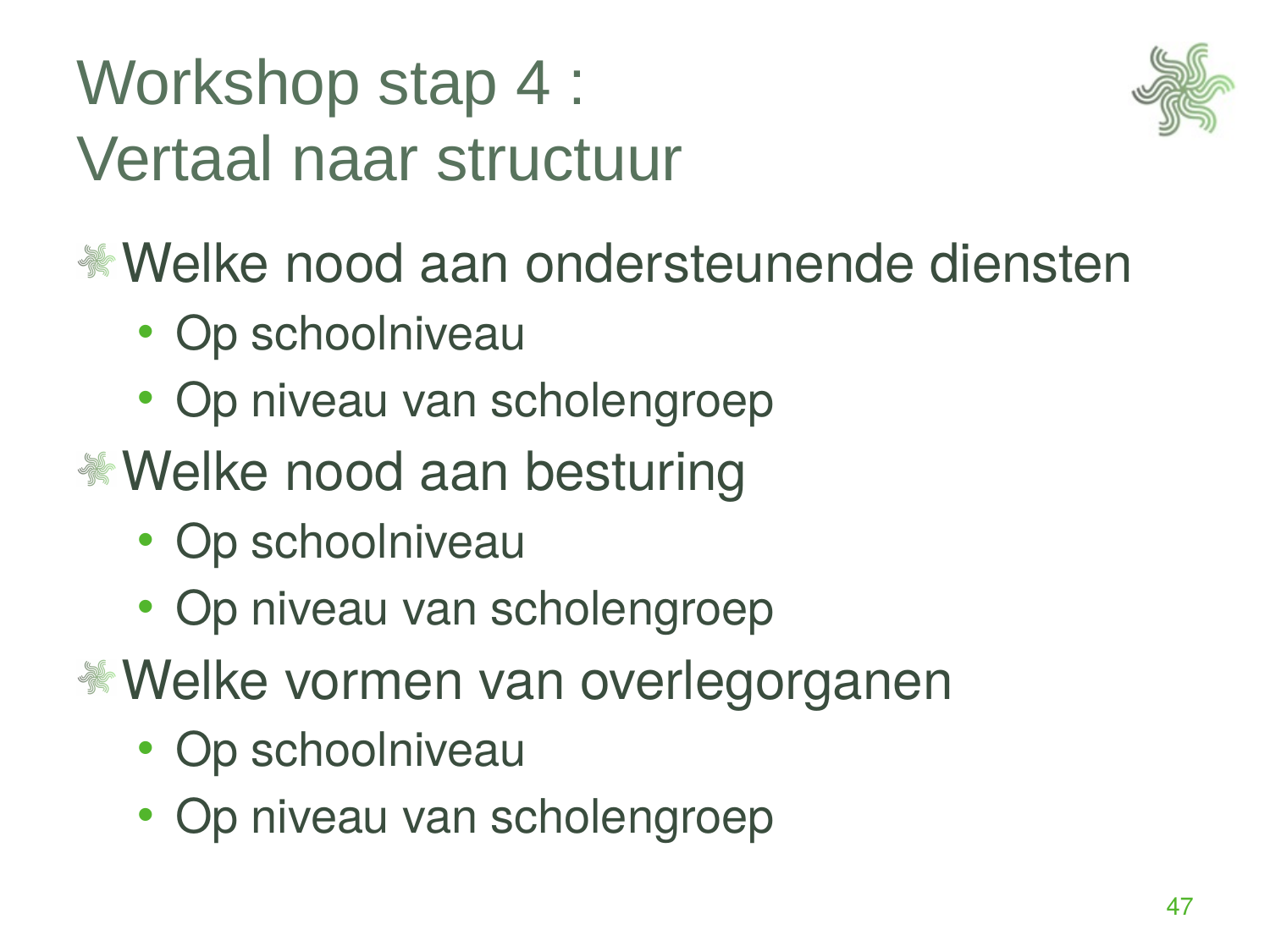

# Workshop stap 4 : Vertaal naar structuur
Welke nood aan ondersteunende diensten
Op schoolniveau
Op niveau van scholengroep
Welke nood aan besturing
Op schoolniveau
Op niveau van scholengroep
Welke vormen van overlegorganen
Op schoolniveau
Op niveau van scholengroep
47